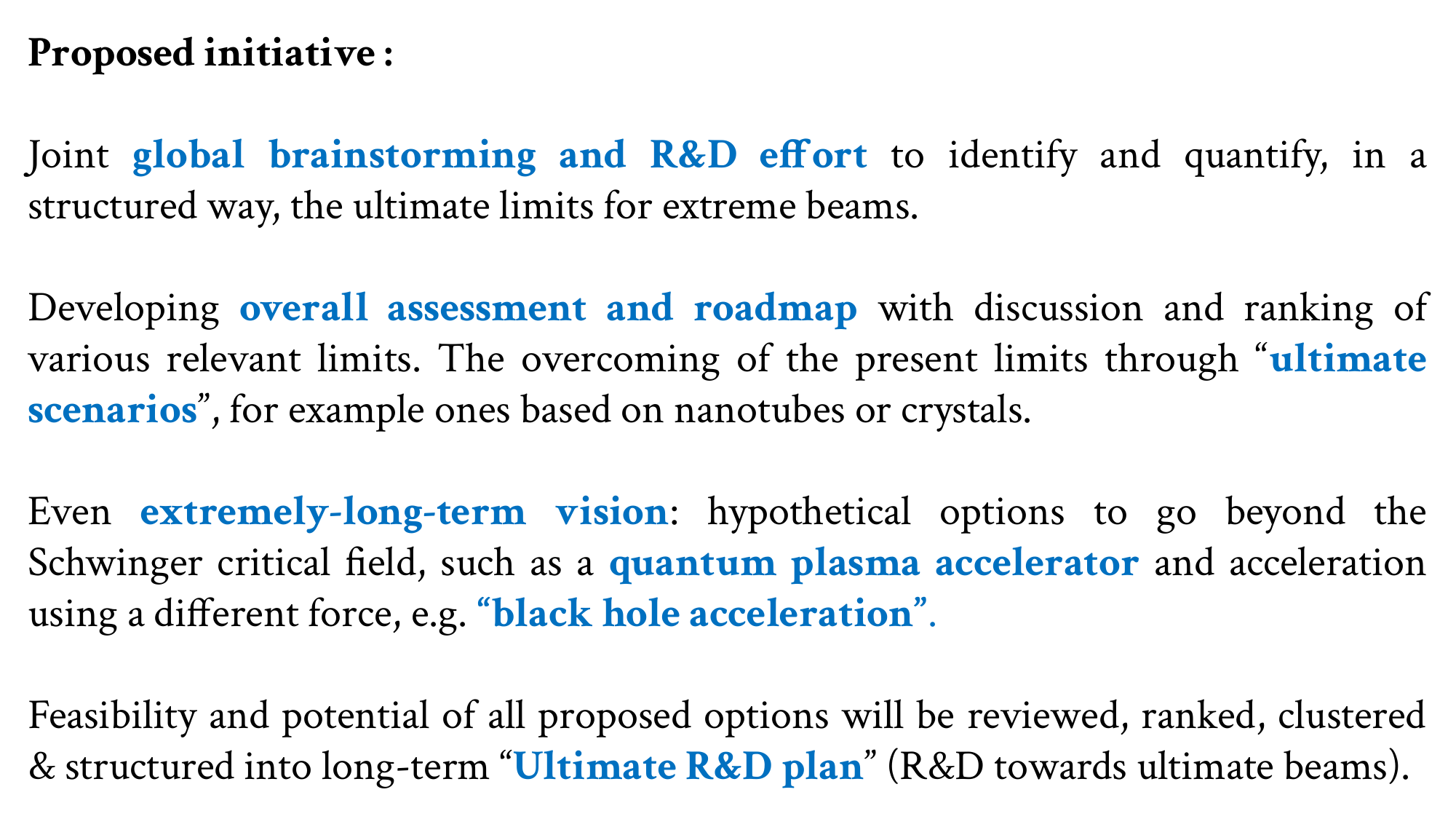

Proposed initiative :

Joint global brainstorming and R&D effort to identify and quantify, in a structured way, the ultimate limits for extreme beams.

Developing overall assessment and roadmap with discussion and ranking of various relevant limits. The overcoming of the present limits through “ultimate scenarios”, for example ones based on nanotubes or crystals.

Even extremely-long-term vision: hypothetical options to go beyond the Schwinger critical field, such as a quantum plasma accelerator and acceleration using a different force, e.g. “black hole acceleration”.

Feasibility and potential of all proposed options will be reviewed, ranked, clustered & structured into long-term “Ultimate R&D plan” (R&D towards ultimate beams).